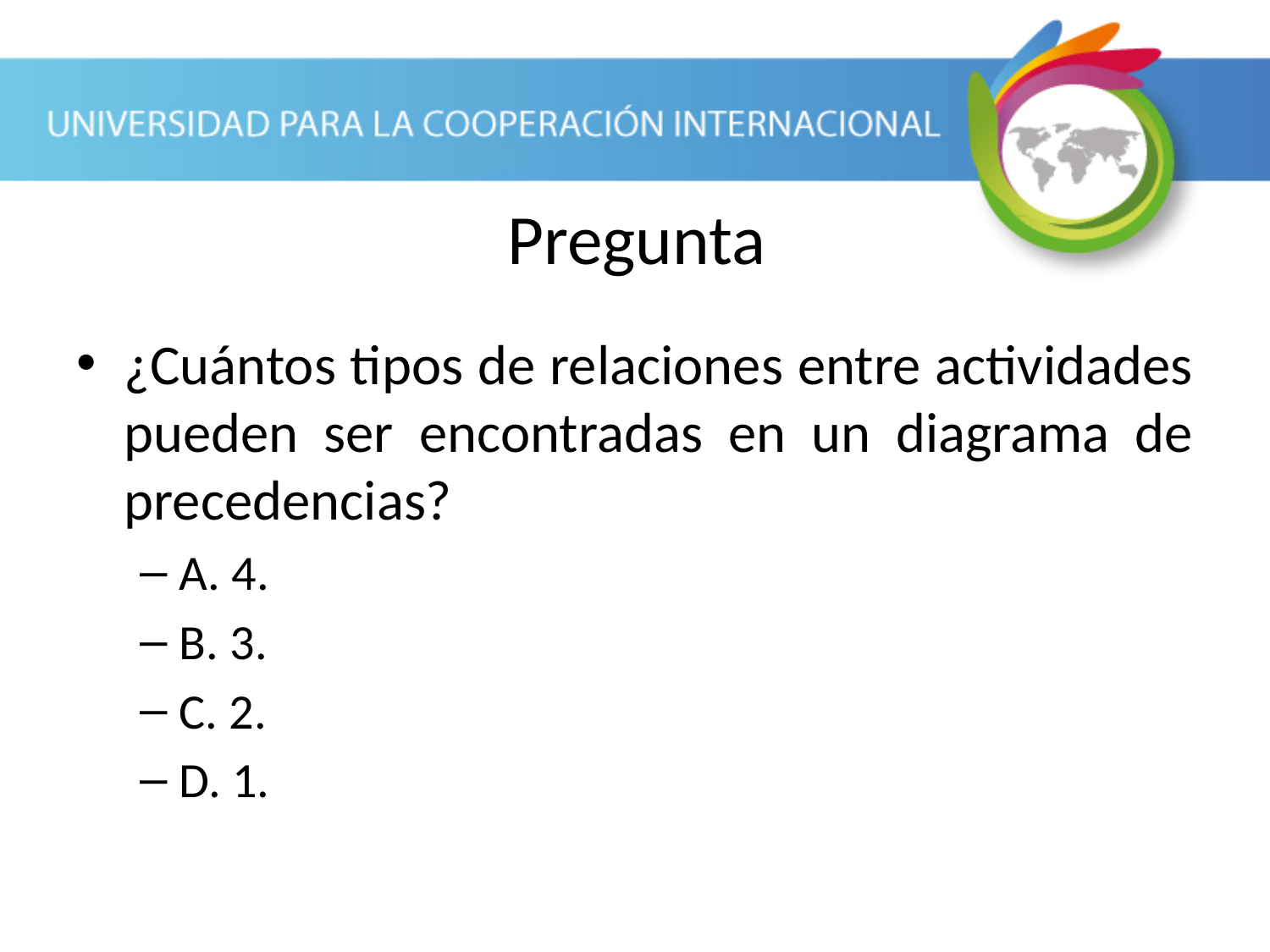

Pregunta
¿Cuántos tipos de relaciones entre actividades pueden ser encontradas en un diagrama de precedencias?
A. 4.
B. 3.
C. 2.
D. 1.